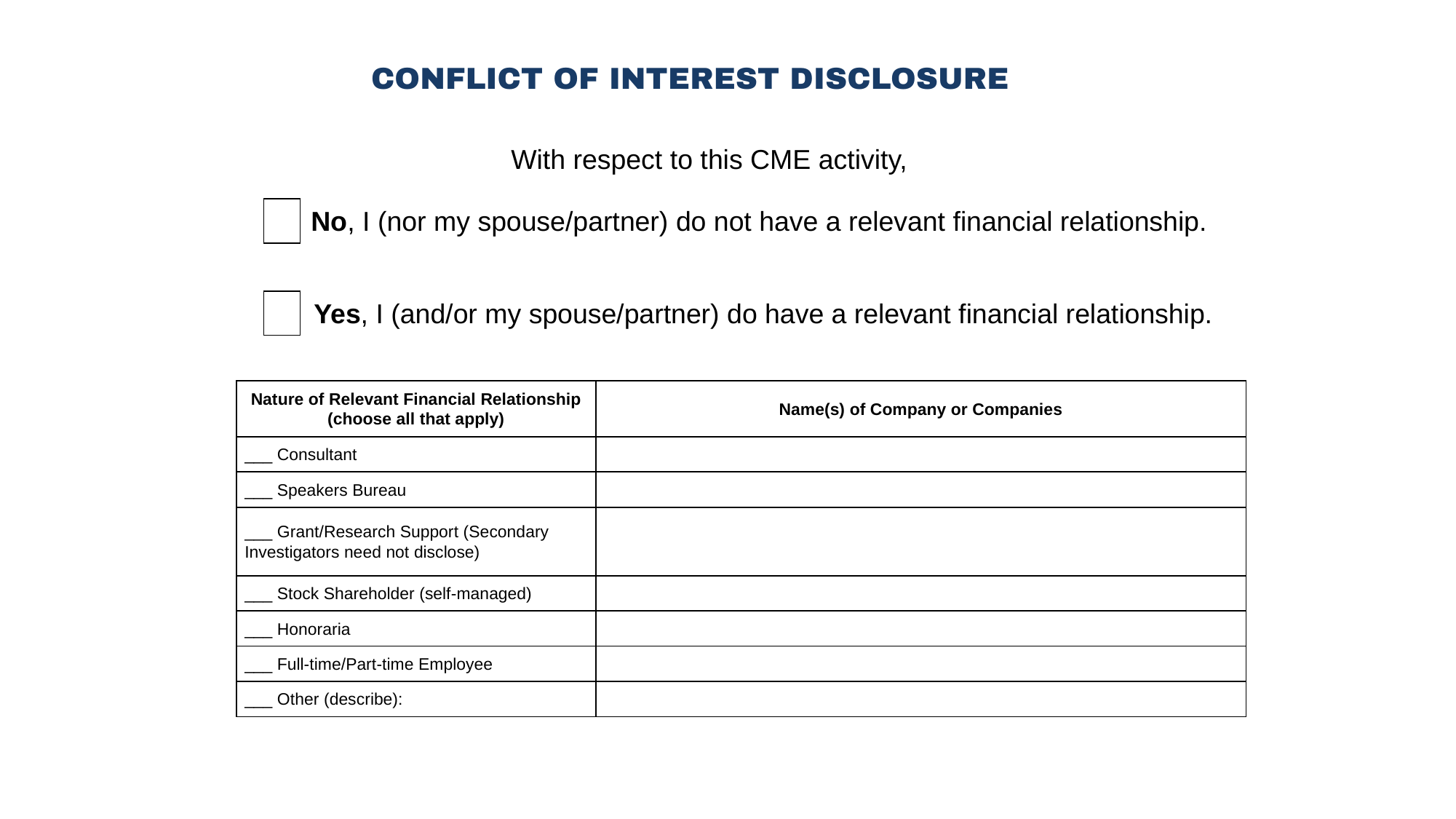

# CONFLICT OF INTEREST DISCLOSURE
With respect to this CME activity,

No, I (nor my spouse/partner) do not have a relevant financial relationship.

  Yes, I (and/or my spouse/partner) do have a relevant financial relationship.
| Nature of Relevant Financial Relationship (choose all that apply) | Name(s) of Company or Companies |
| --- | --- |
| \_\_\_ Consultant |  |
| \_\_\_ Speakers Bureau |  |
| \_\_\_ Grant/Research Support (Secondary Investigators need not disclose) |  |
| \_\_\_ Stock Shareholder (self-managed) |  |
| \_\_\_ Honoraria |  |
| \_\_\_ Full-time/Part-time Employee |  |
| \_\_\_ Other (describe): |  |